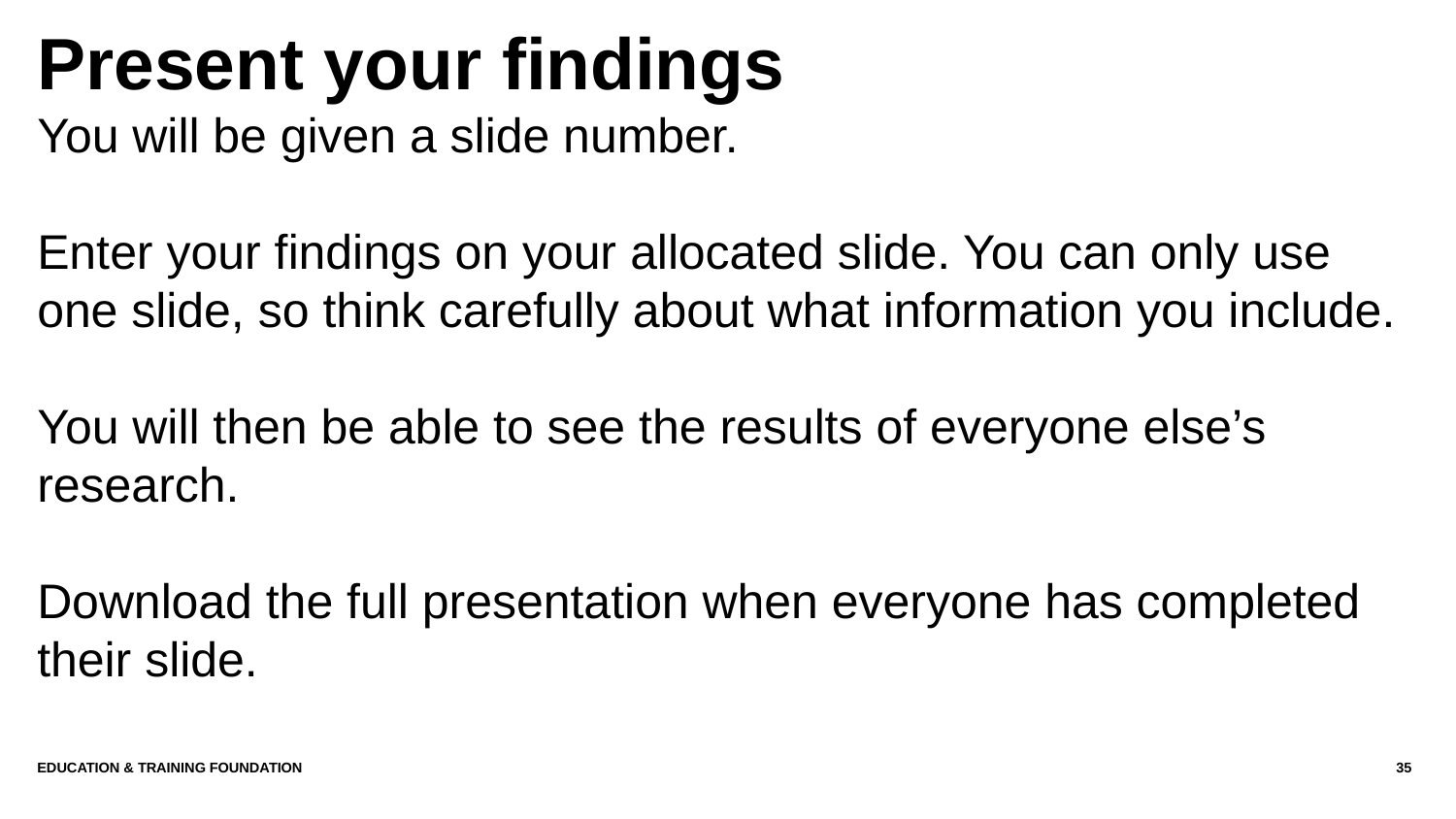

# Present your findings
You will be given a slide number.

Enter your findings on your allocated slide. You can only use one slide, so think carefully about what information you include.

You will then be able to see the results of everyone else’s research.

Download the full presentation when everyone has completed their slide.
Education & Training Foundation
35